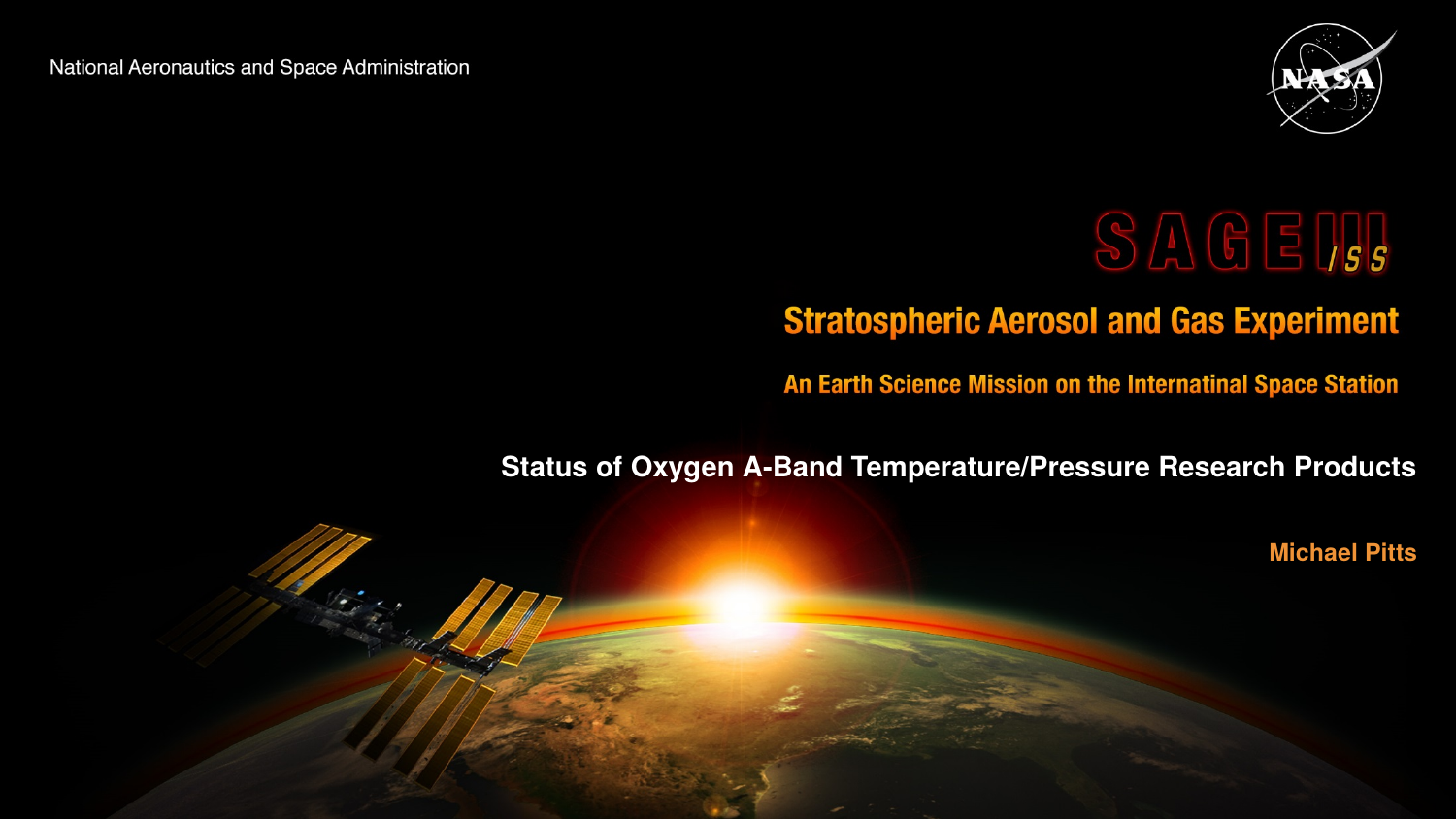

Status of Oxygen A-Band Temperature/Pressure Research Products

Michael Pitts